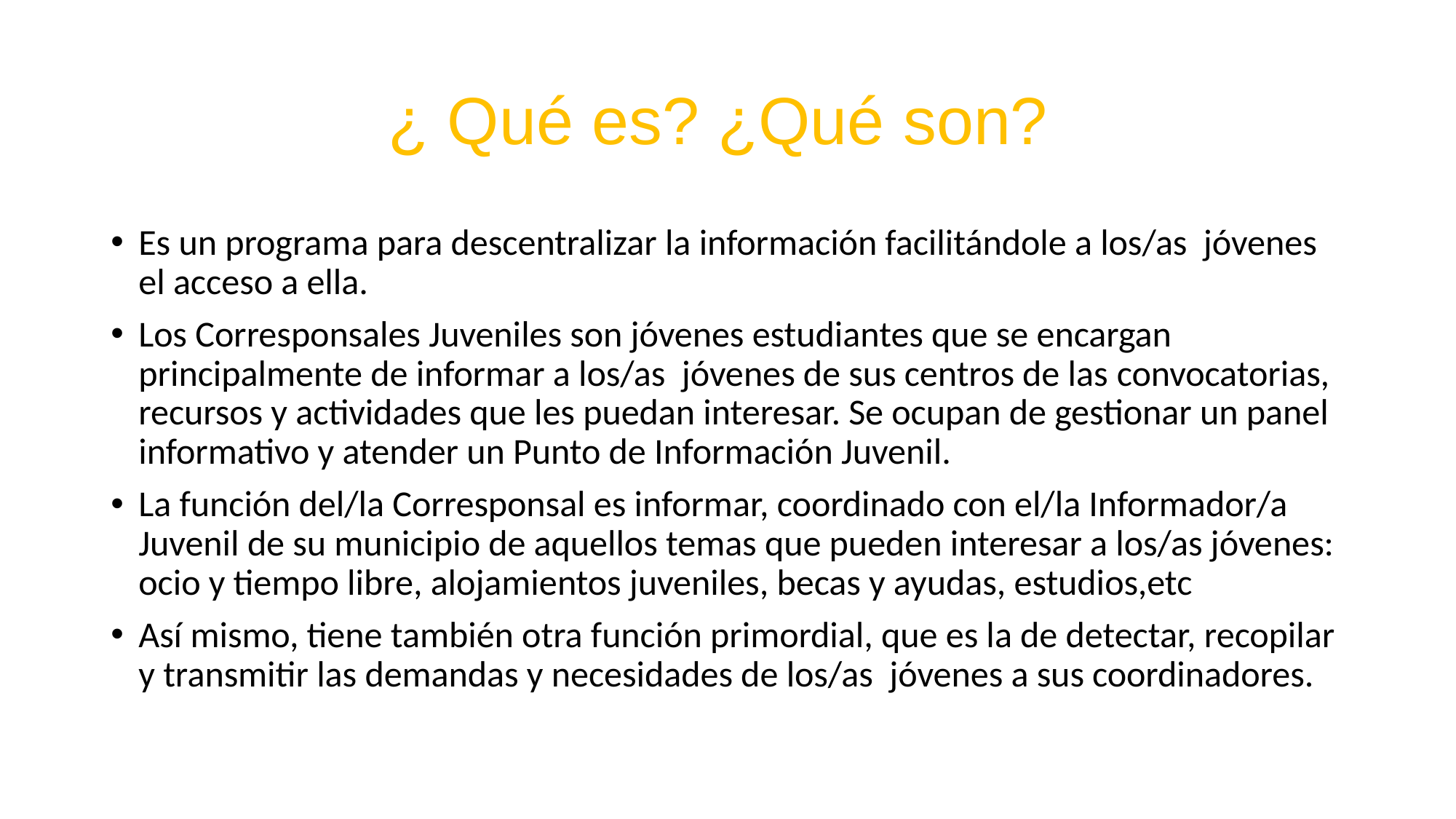

# ¿ Qué es? ¿Qué son?
Es un programa para descentralizar la información facilitándole a los/as  jóvenes el acceso a ella.
Los Corresponsales Juveniles son jóvenes estudiantes que se encargan principalmente de informar a los/as  jóvenes de sus centros de las convocatorias, recursos y actividades que les puedan interesar. Se ocupan de gestionar un panel informativo y atender un Punto de Información Juvenil.
La función del/la Corresponsal es informar, coordinado con el/la Informador/a Juvenil de su municipio de aquellos temas que pueden interesar a los/as jóvenes: ocio y tiempo libre, alojamientos juveniles, becas y ayudas, estudios,etc
Así mismo, tiene también otra función primordial, que es la de detectar, recopilar y transmitir las demandas y necesidades de los/as  jóvenes a sus coordinadores.